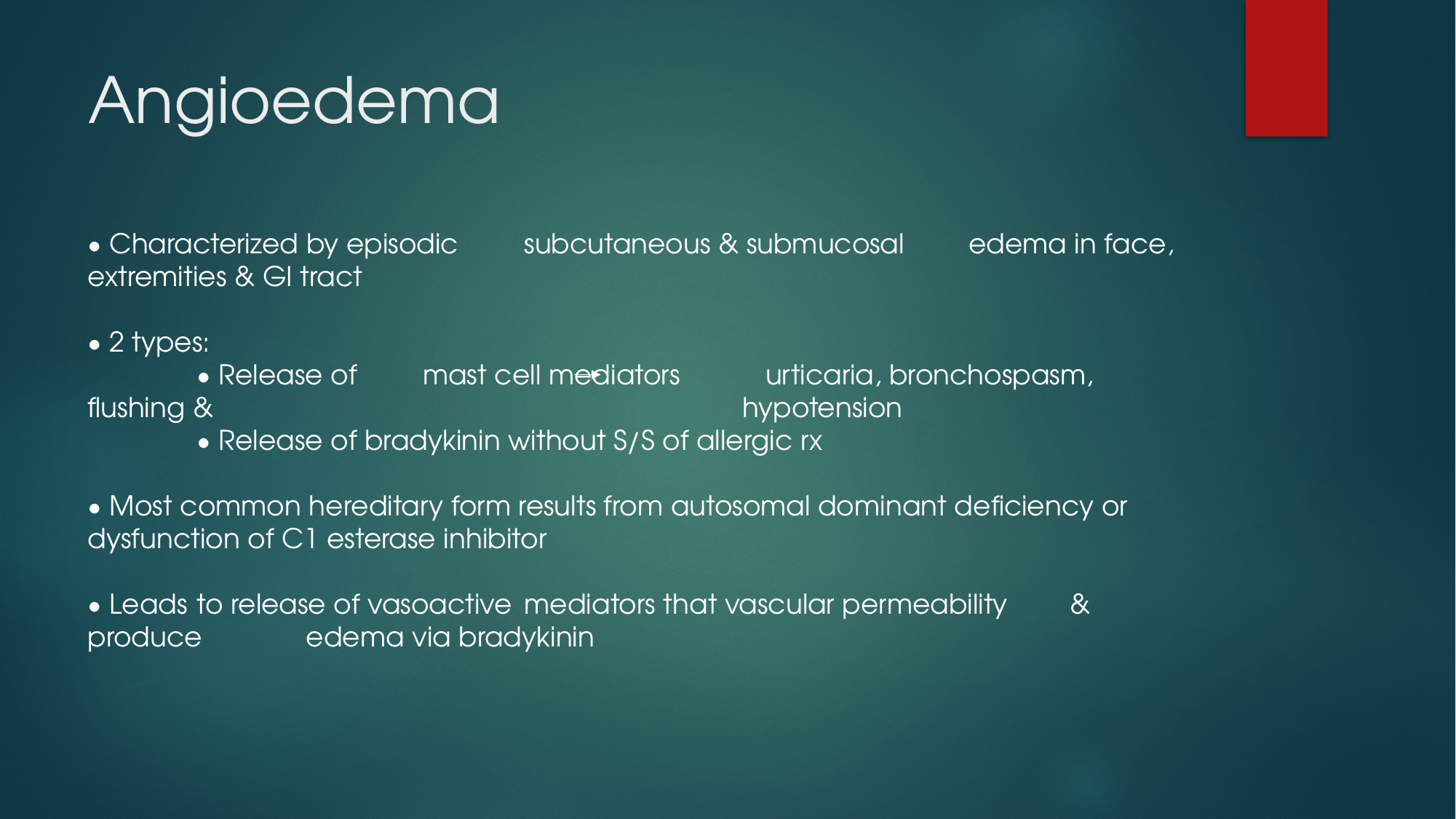

# Angioedema
• Characterized by episodic	subcutaneous & submucosal	 edema in face,	extremities & GI tract

• 2 types:
	• Release of	 mast cell mediators	   urticaria, bronchospasm, flushing &			 		hypotension
	• Release of bradykinin without S/S of allergic rx

• Most common hereditary form results from autosomal dominant deficiency or	dysfunction of C1 esterase inhibitor

• Leads	to release of vasoactive	mediators that vascular permeability	& produce	edema via bradykinin